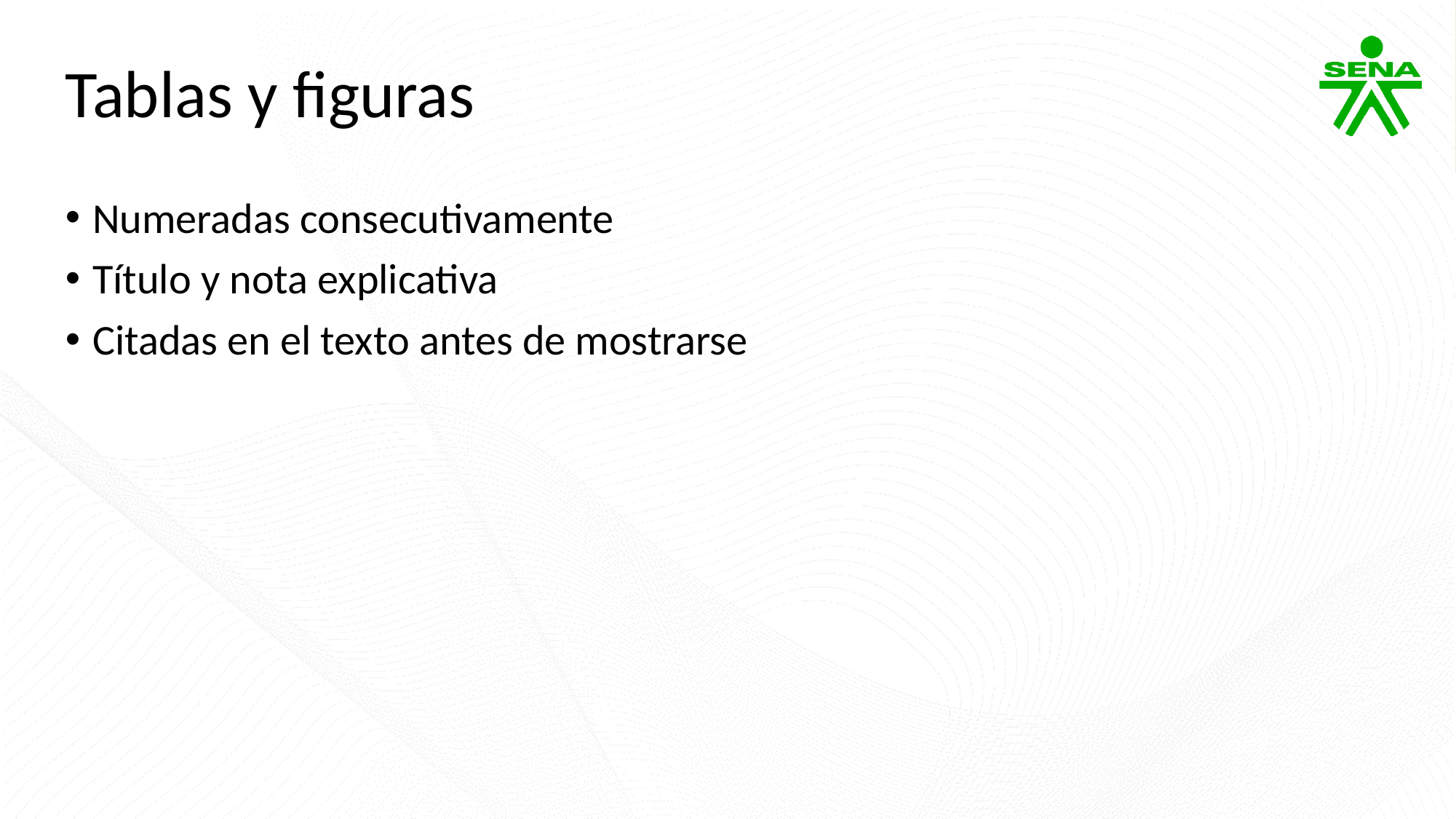

Tablas y figuras
Numeradas consecutivamente
Título y nota explicativa
Citadas en el texto antes de mostrarse